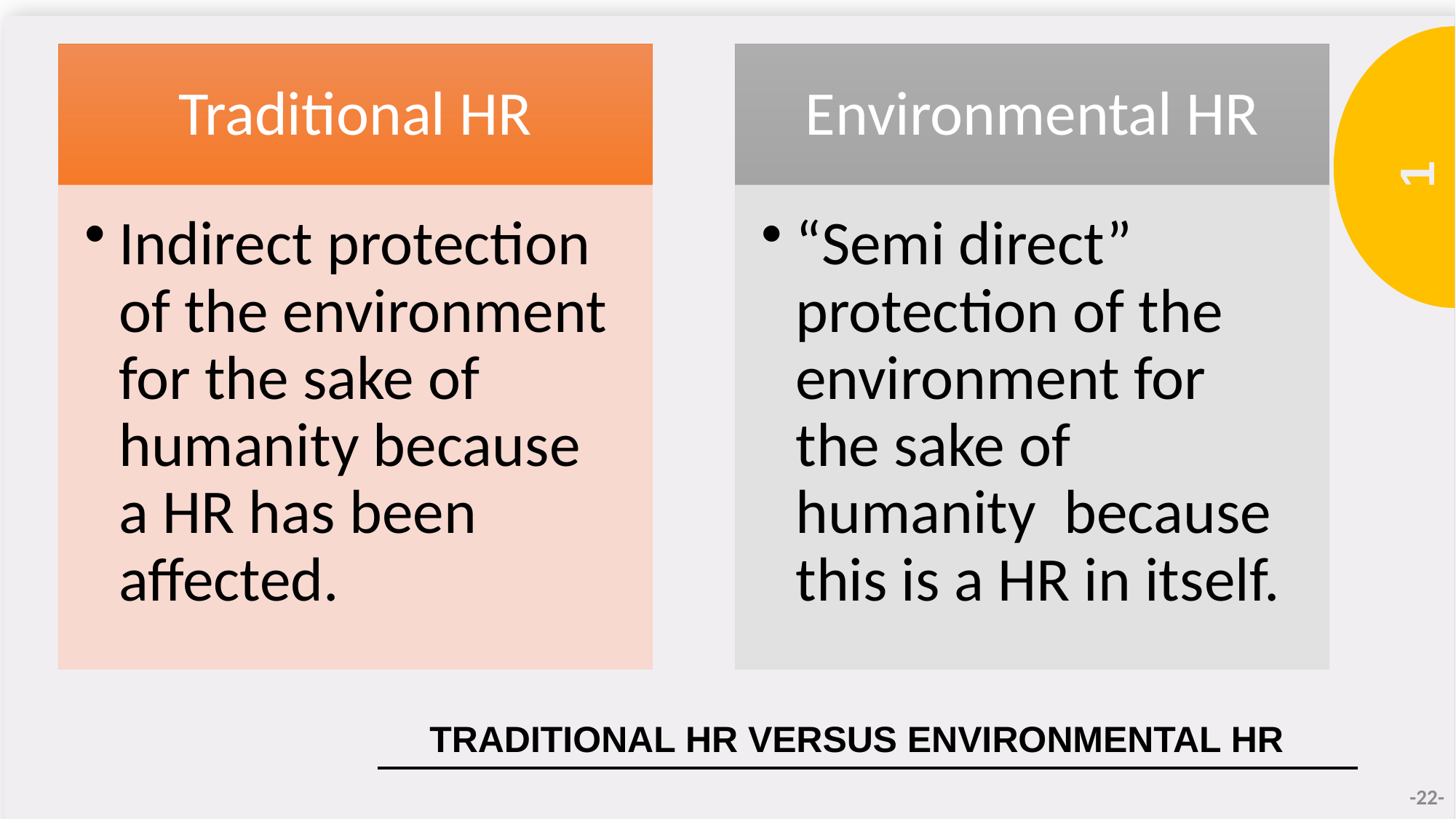

Traditional HR
Indirect protection of the environment for the sake of humanity because a HR has been affected.
Environmental HR
“Semi direct” protection of the environment for the sake of humanity  because this is a HR in itself.

1

TRADITIONAL HR VERSUS ENVIRONMENTAL HR
-22-